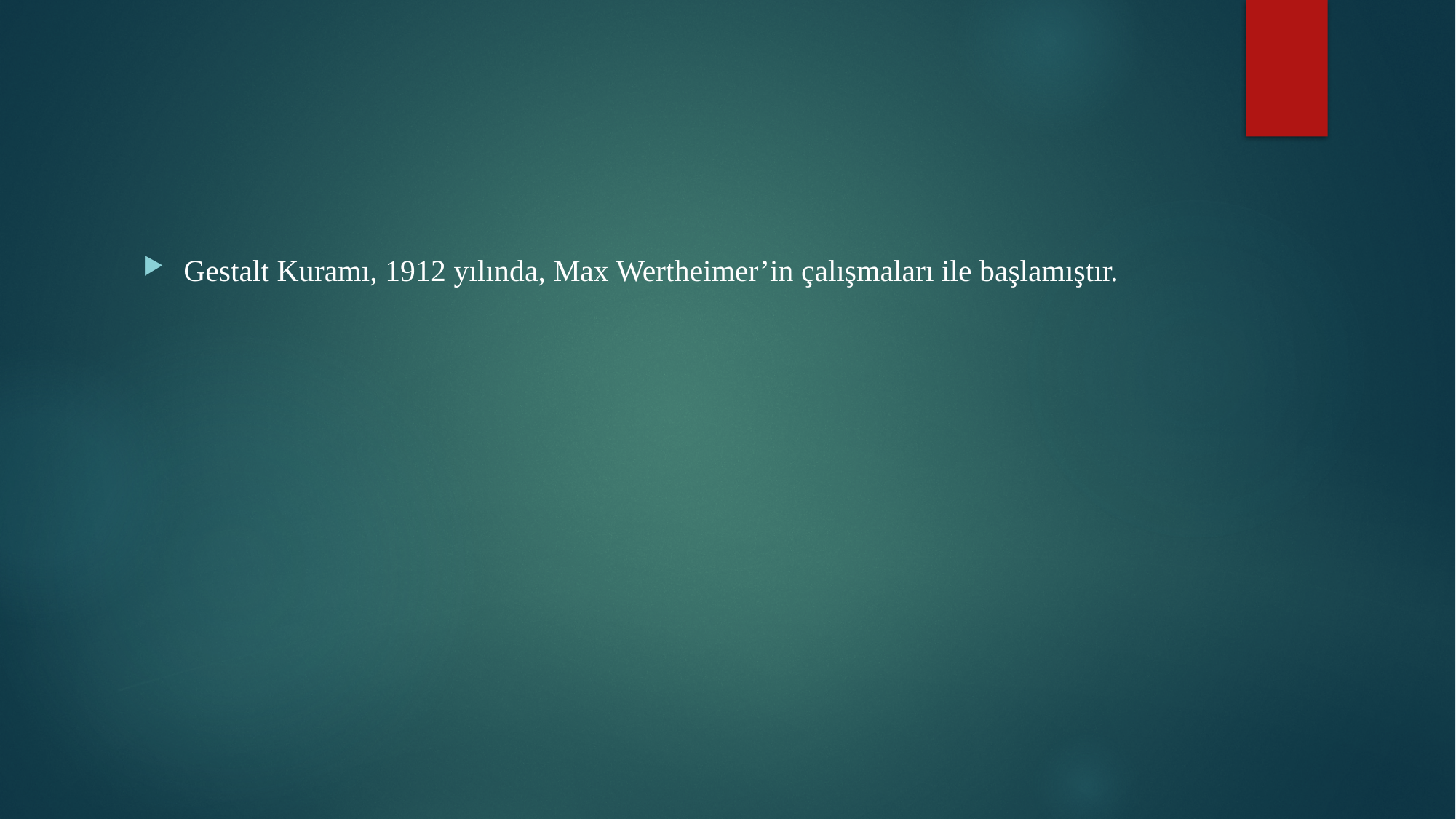

#
Gestalt Kuramı, 1912 yılında, Max Wertheimer’in çalışmaları ile başlamıştır.